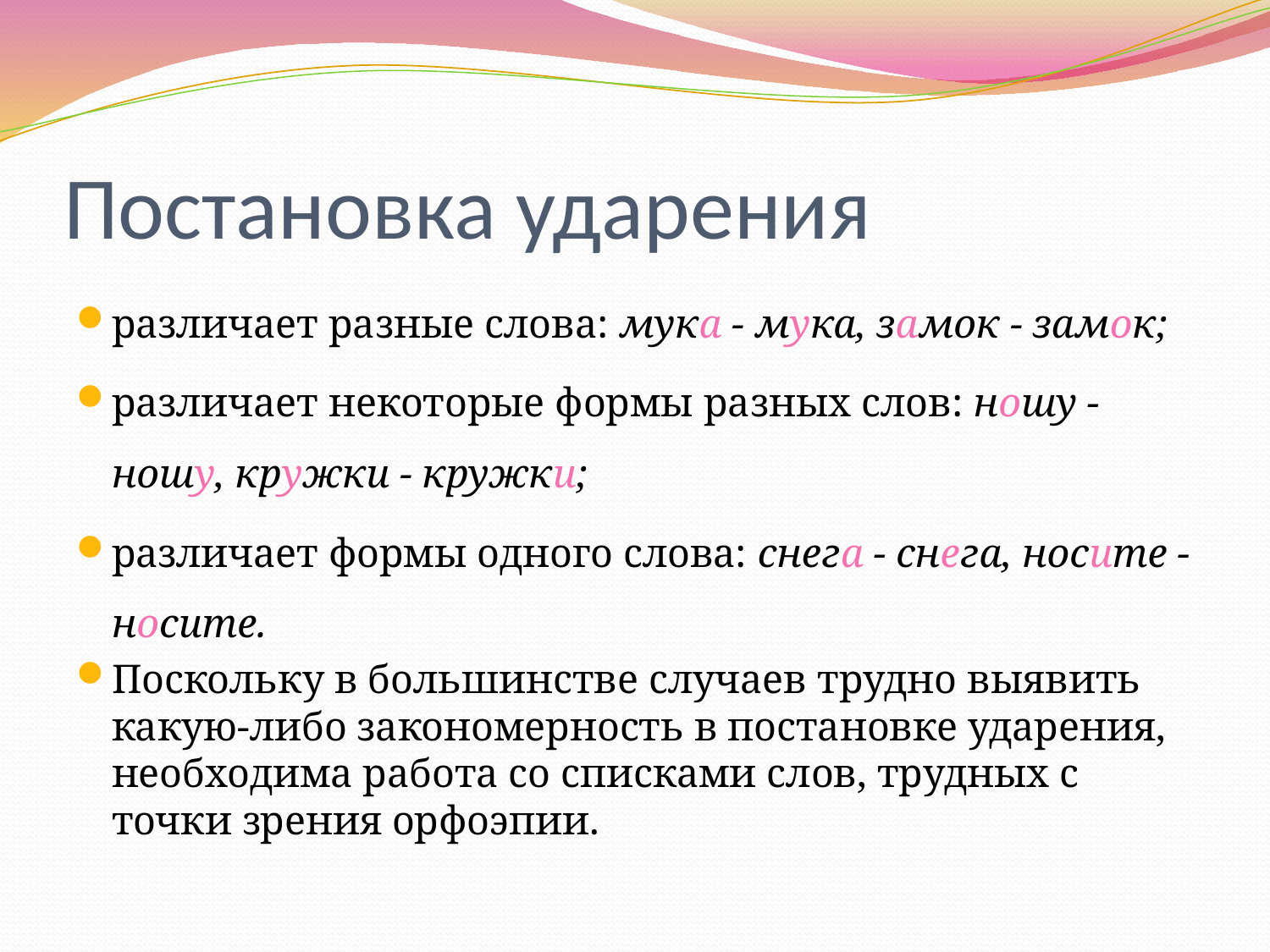

# Постановка ударения
различает разные слова: мука - мука, замок - замок;
различает некоторые формы разных слов: ношу - ношу, кружки - кружки;
различает формы одного слова: снега - снега, носите - носите.
Поскольку в большинстве случаев трудно выявить какую-либо закономерность в постановке ударения, необходима работа со списками слов, трудных с точки зрения орфоэпии.